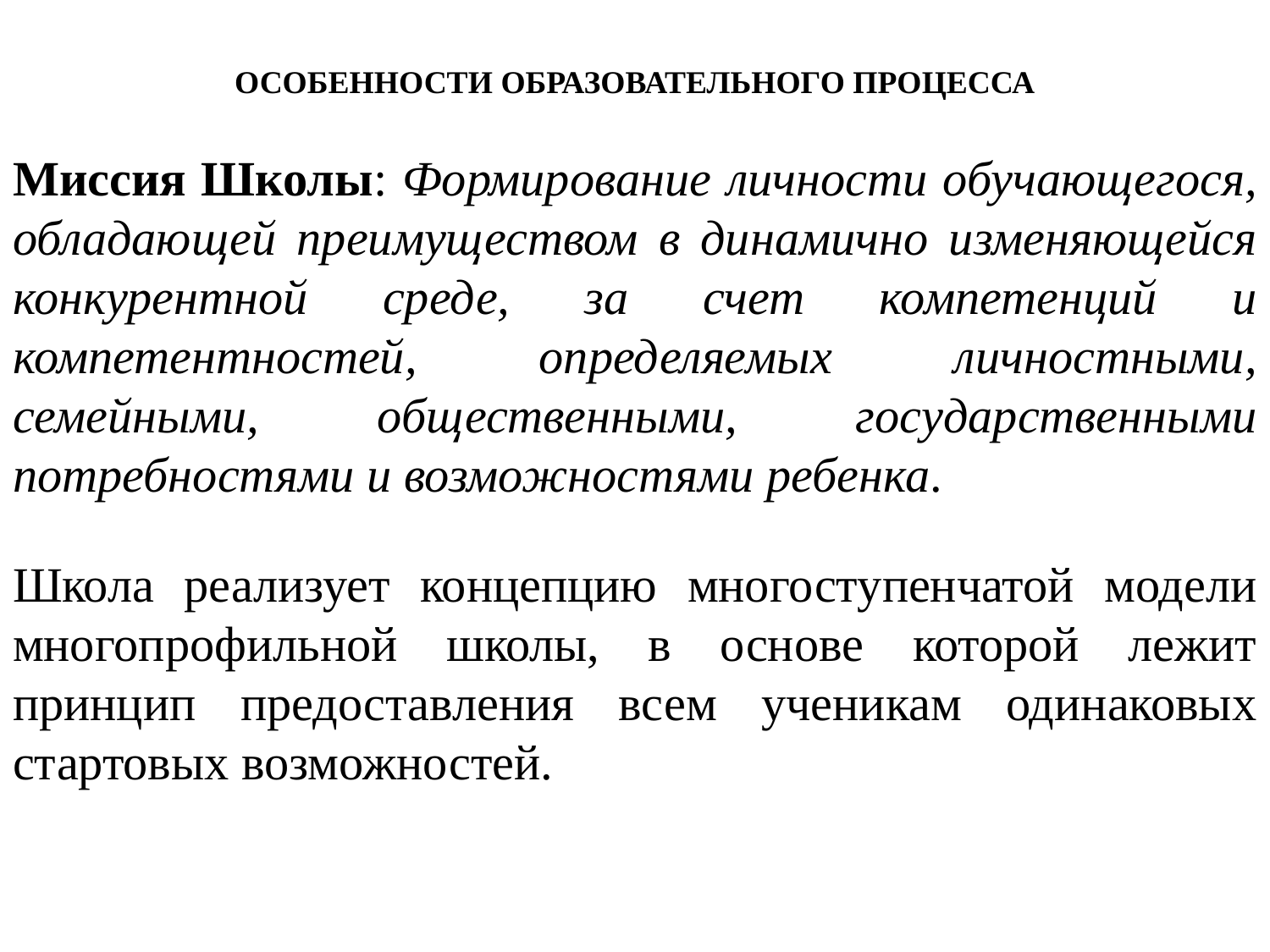

# ОСОБЕННОСТИ ОБРАЗОВАТЕЛЬНОГО ПРОЦЕССА
Миссия Школы: Формирование личности обучающегося, обладающей преимуществом в динамично изменяющейся конкурентной среде, за счет компетенций и компетентностей, определяемых личностными, семейными, общественными, государственными потребностями и возможностями ребенка.

Школа реализует концепцию многоступенчатой модели многопрофильной школы, в основе которой лежит принцип предоставления всем ученикам одинаковых стартовых возможностей.